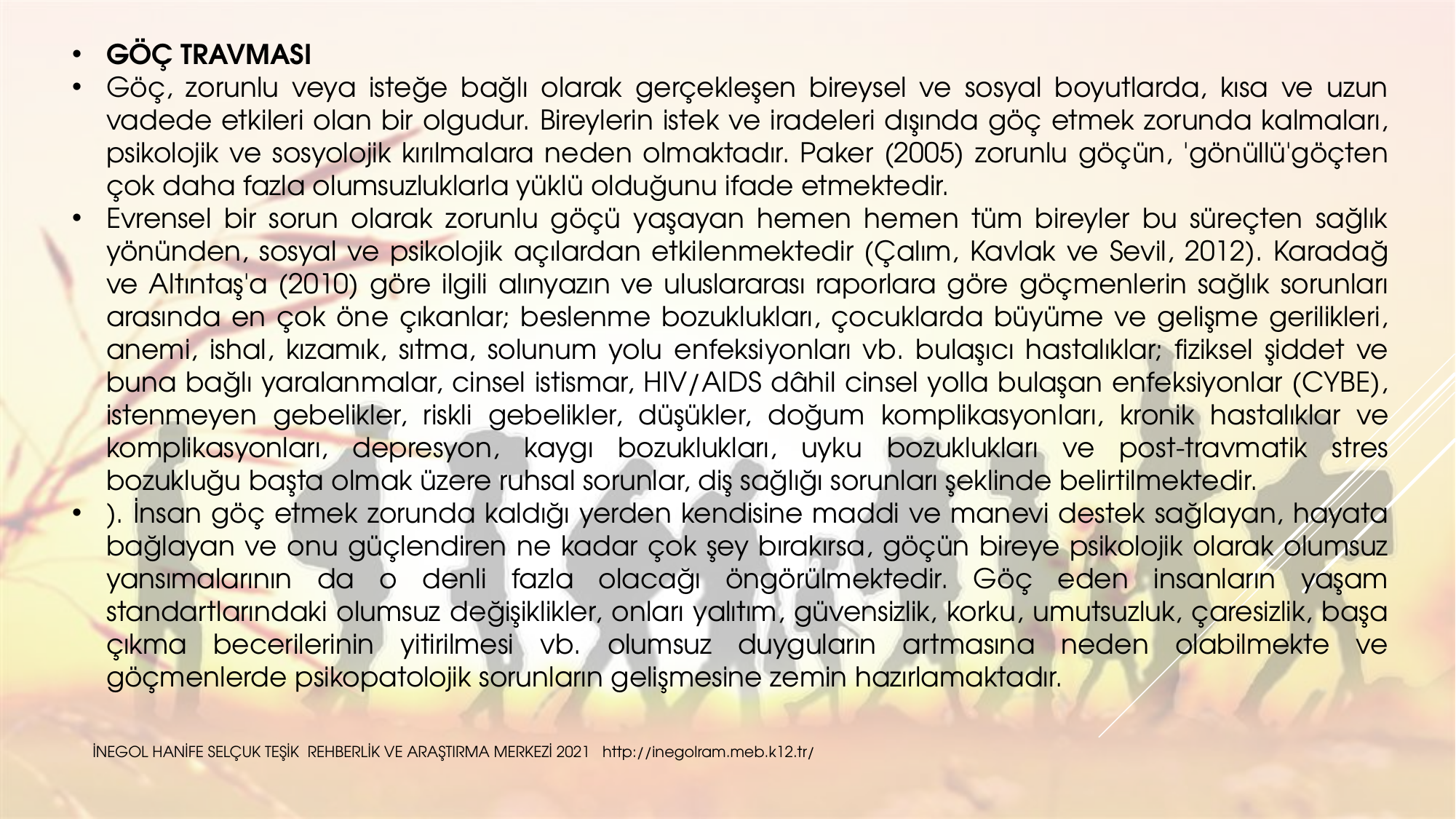

GÖÇ TRAVMASI
Göç, zorunlu veya isteğe bağlı olarak gerçekleşen bireysel ve sosyal boyutlarda, kısa ve uzun vadede etkileri olan bir olgudur. Bireylerin istek ve iradeleri dışında göç etmek zorunda kalmaları, psikolojik ve sosyolo­jik kırılmalara neden olmaktadır. Paker (2005) zorunlu göçün, 'gönüllü'göçten çok daha fazla olumsuzluklarla yüklü olduğunu ifade etmektedir.
Evrensel bir sorun olarak zorunlu göçü yaşayan hemen hemen tüm bireyler bu süreçten sağlık yönünden, sosyal ve psikolojik açılardan etki­lenmektedir (Çalım, Kavlak ve Sevil, 2012). Karadağ ve Altıntaş'a (2010) gö­re ilgili alınyazın ve uluslararası raporlara göre göçmenlerin sağlık sorunları arasında en çok öne çıkanlar; beslenme bozuklukları, çocuklarda büyüme ve gelişme gerilikleri, anemi, ishal, kızamık, sıtma, solunum yolu enfeksi­yonları vb. bulaşıcı hastalıklar; fiziksel şiddet ve buna bağlı yaralanmalar, cinsel istismar, HIV/AIDS dâhil cinsel yolla bulaşan enfeksiyonlar (CYBE), istenmeyen gebelikler, riskli gebelikler, düşükler, doğum komplikasyon­ları, kronik hastalıklar ve komplikasyonları, depresyon, kaygı bozuklukları, uyku bozuklukları ve post-travmatik stres bozukluğu başta olmak üzere ruhsal sorunlar, diş sağlığı sorunları şeklinde belirtilmektedir.
). İnsan göç et­mek zorunda kaldığı yerden kendisine maddi ve manevi destek sağlayan, hayata bağlayan ve onu güçlendiren ne kadar çok şey bırakırsa, göçün bireye psikolojik olarak olumsuz yansımalarının da o denli fazla olacağı öngörülmektedir. Göç eden insanların yaşam standartlarındaki olumsuz değişiklikler, onları yalıtım, güvensizlik, korku, umutsuzluk, çaresizlik, başa çıkma becerilerinin yitirilmesi vb. olumsuz duyguların artmasına neden olabilmekte ve göçmenlerde psikopatolojik sorunların gelişmesine zemin hazırlamaktadır.
İNEGOL HANİFE SELÇUK TEŞİK  REHBERLİK VE ARAŞTIRMA MERKEZİ 2021   http://inegolram.meb.k12.tr/